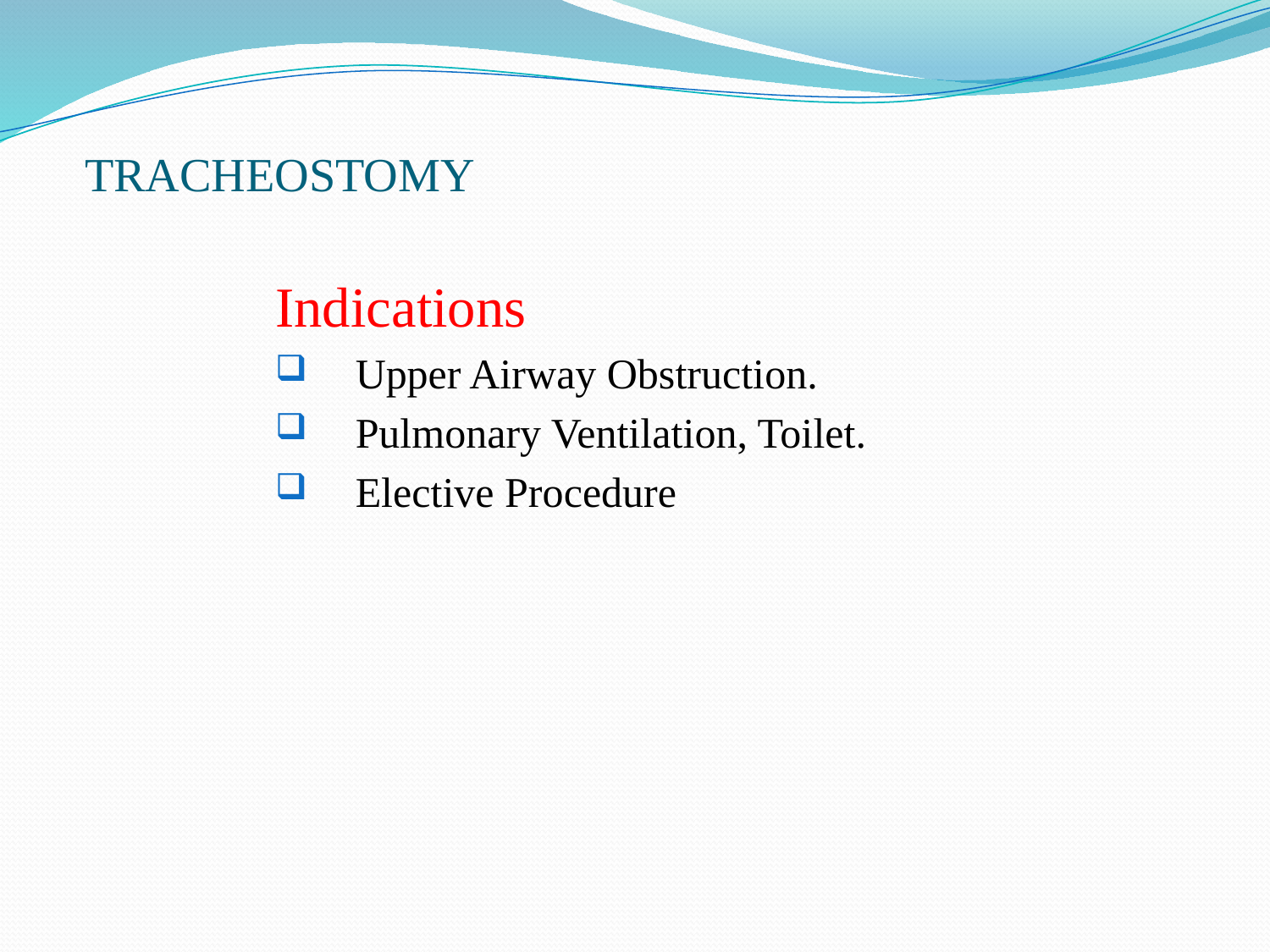

# TRACHEOSTOMY
Indications
Upper Airway Obstruction.
Pulmonary Ventilation, Toilet.
Elective Procedure